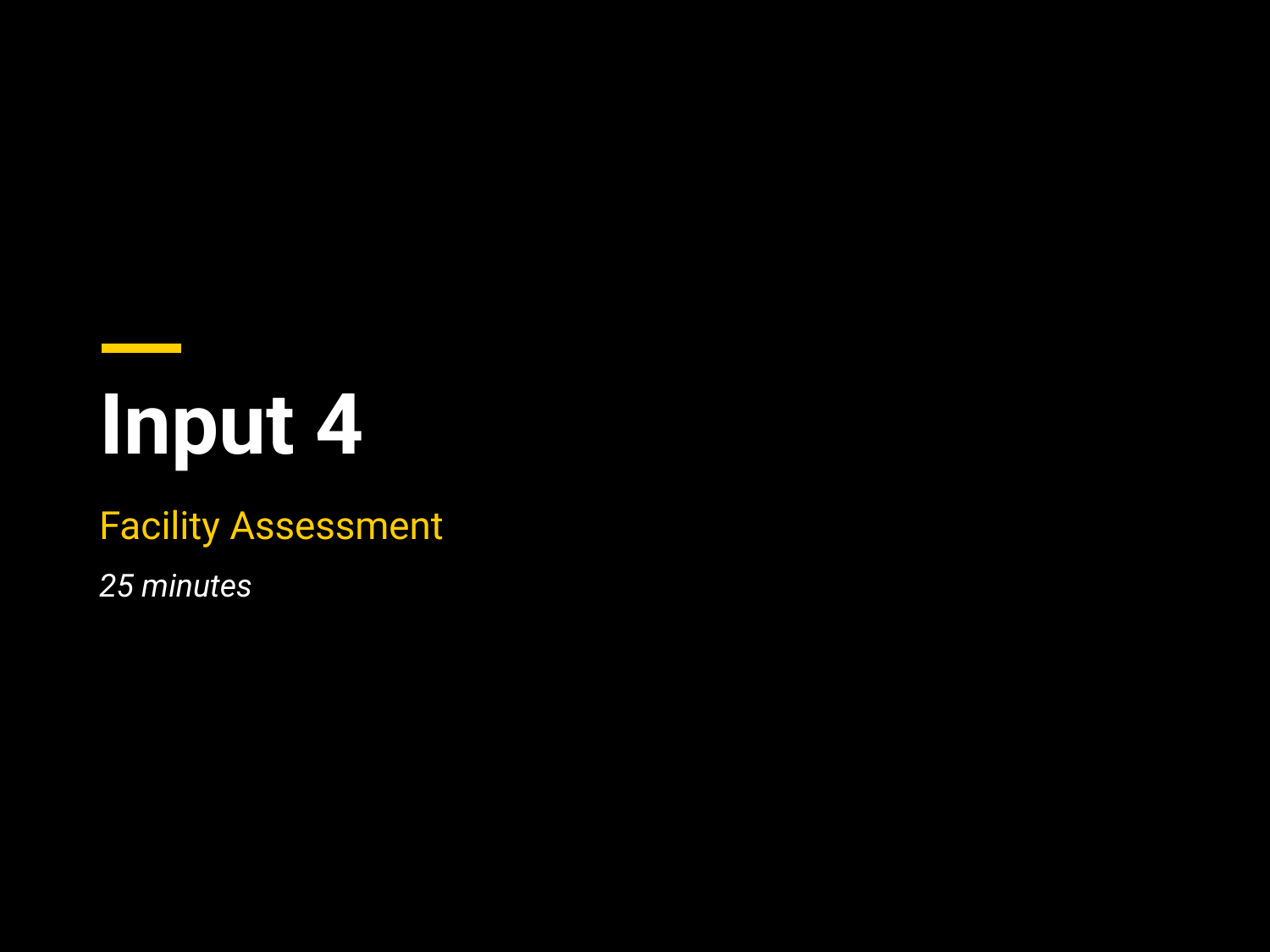

# Input 4
Facility Assessment

25 minutes